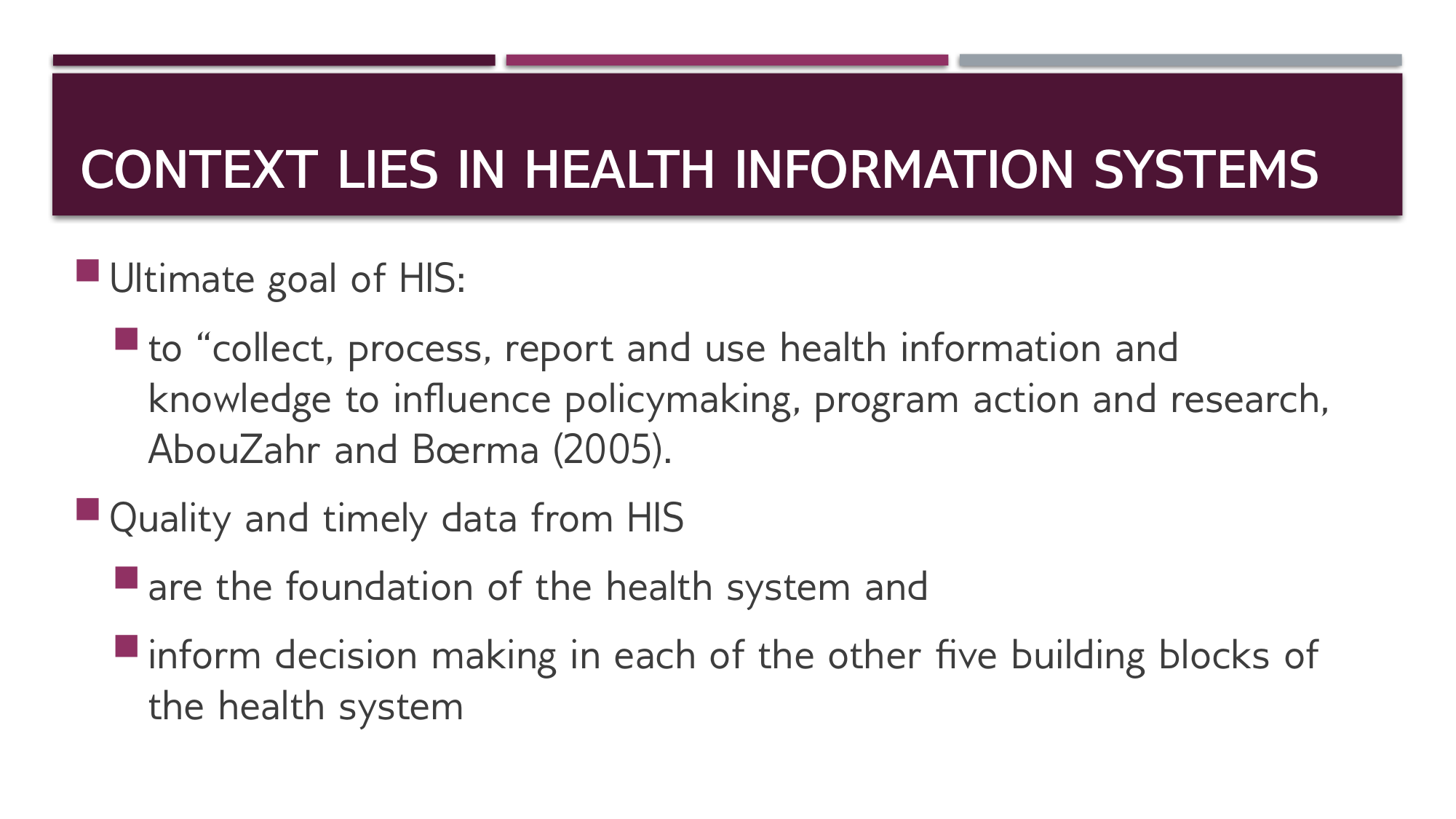

# Context lies in Health Information Systems
Ultimate goal of HIS:
to “collect, process, report and use health information and knowledge to influence policymaking, program action and research,  AbouZahr and Boerma (2005).
Quality and timely data from HIS
are the foundation of the health system and
inform decision making in each of the other five building blocks of the health system